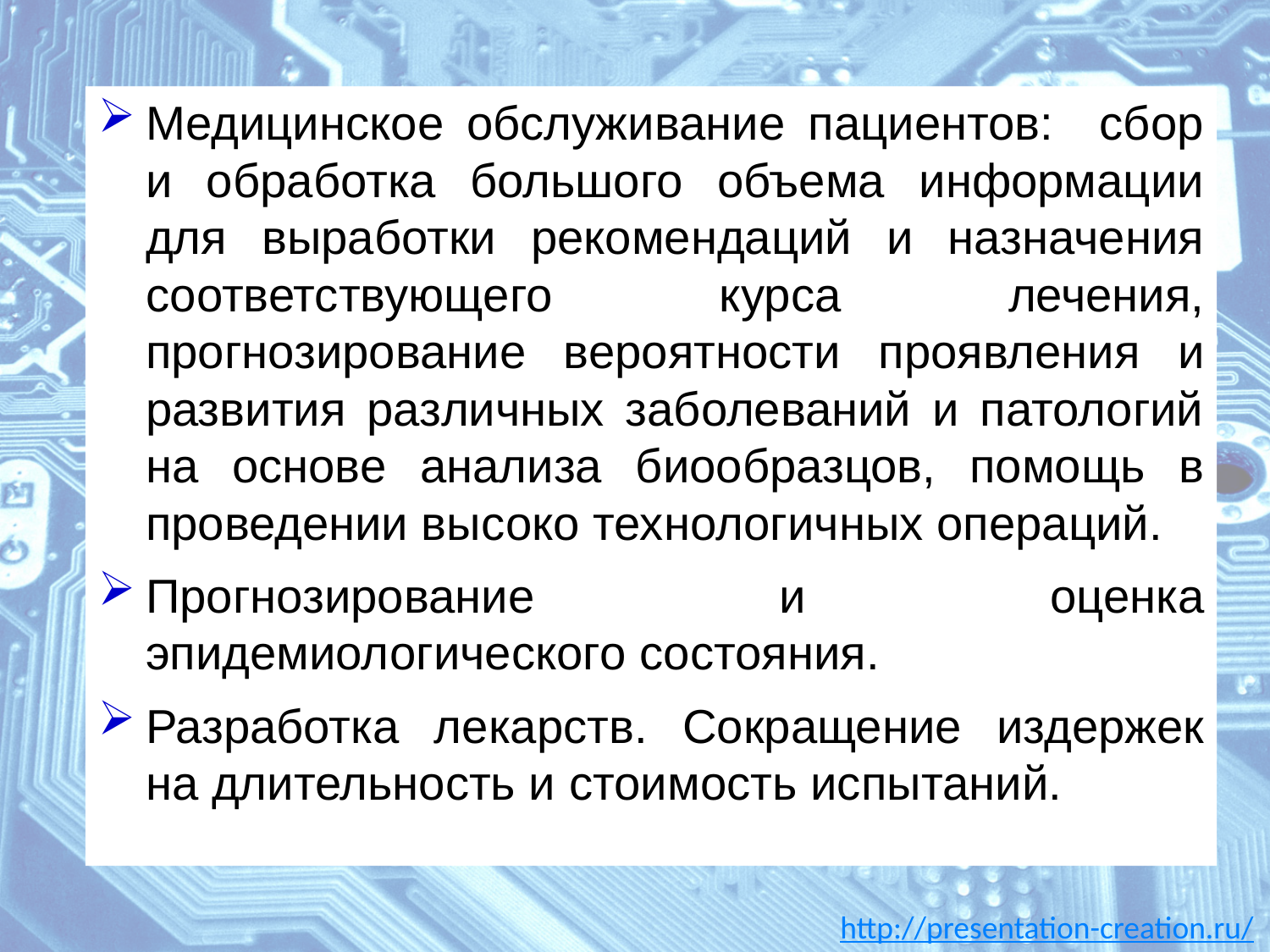

Медицинское обслуживание пациентов:  сбор и обработка большого объема информации для выработки рекомендаций и назначения соответствующего курса лечения, прогнозирование вероятности проявления и развития различных заболеваний и патологий на основе анализа биообразцов, помощь в проведении высоко технологичных операций.
Прогнозирование и оценка эпидемиологического состояния.
Разработка лекарств. Сокращение издержек на длительность и стоимость испытаний.